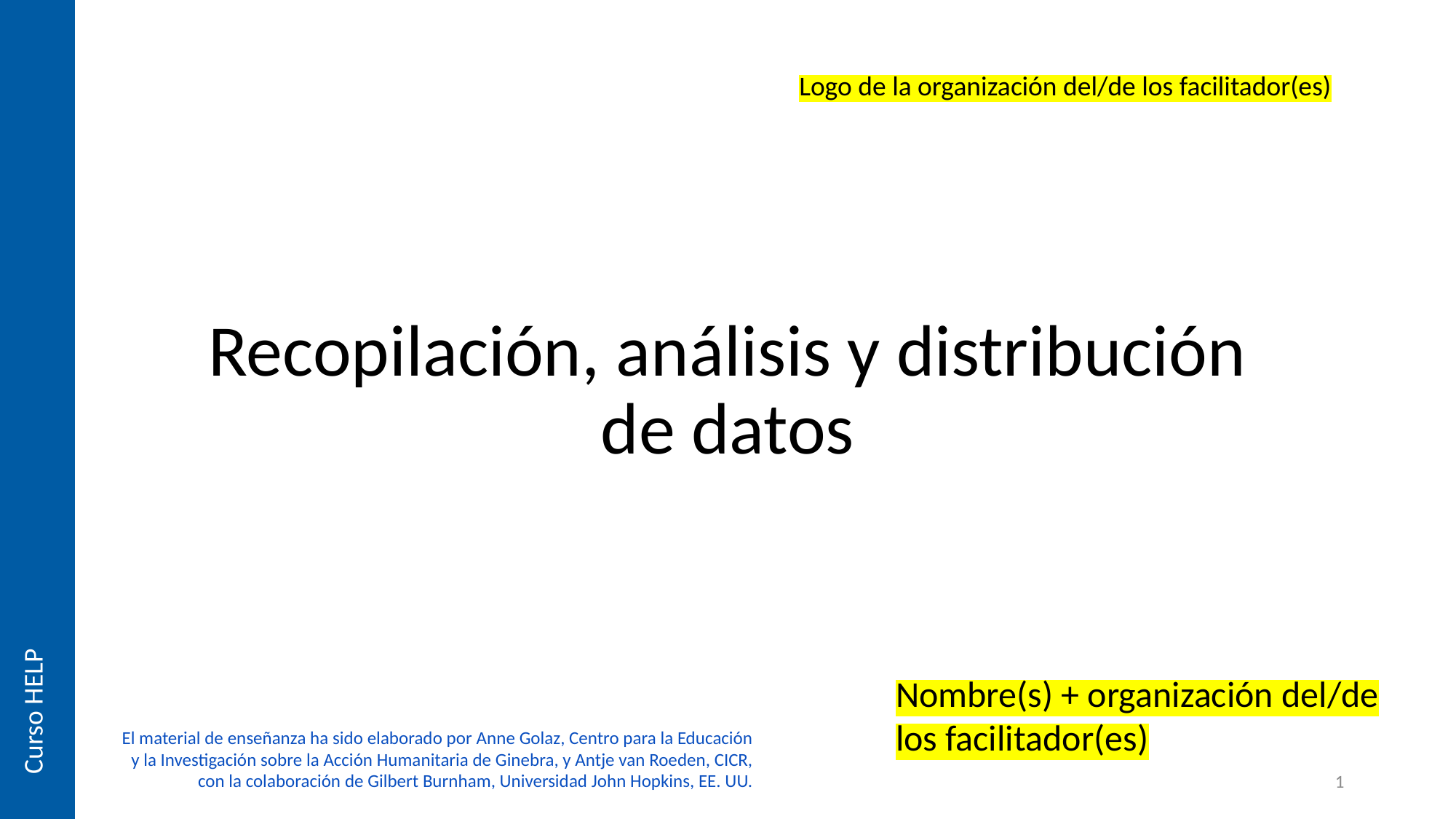

Logo de la organización del/de los facilitador(es)
# Recopilación, análisis y distribución de datos
Curso HELP
Nombre(s) + organización del/de los facilitador(es)
El material de enseñanza ha sido elaborado por Anne Golaz, Centro para la Educación
 y la Investigación sobre la Acción Humanitaria de Ginebra, y Antje van Roeden, CICR,
con la colaboración de Gilbert Burnham, Universidad John Hopkins, EE. UU.
1